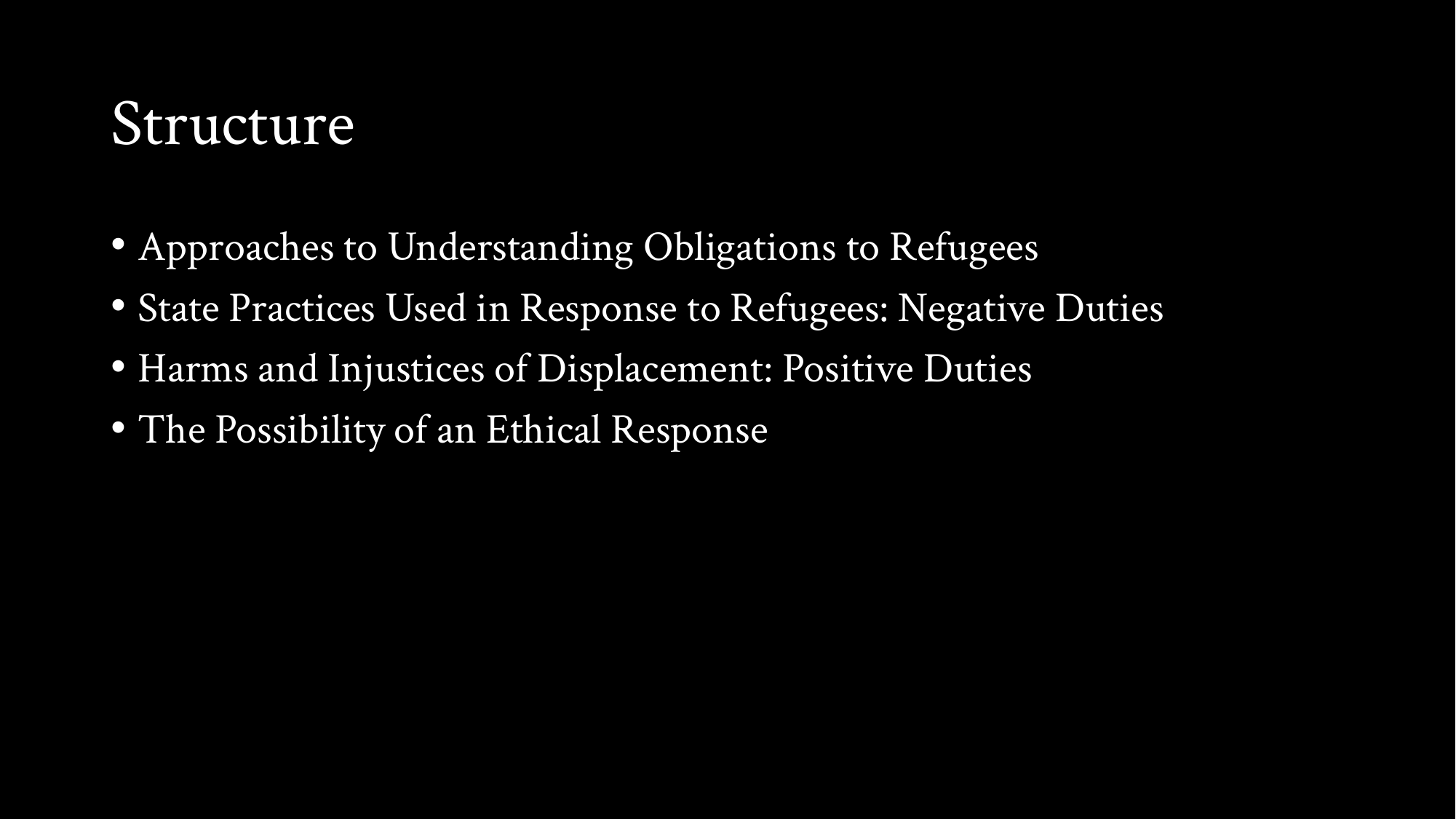

# Structure
Approaches to Understanding Obligations to Refugees
State Practices Used in Response to Refugees: Negative Duties
Harms and Injustices of Displacement: Positive Duties
The Possibility of an Ethical Response